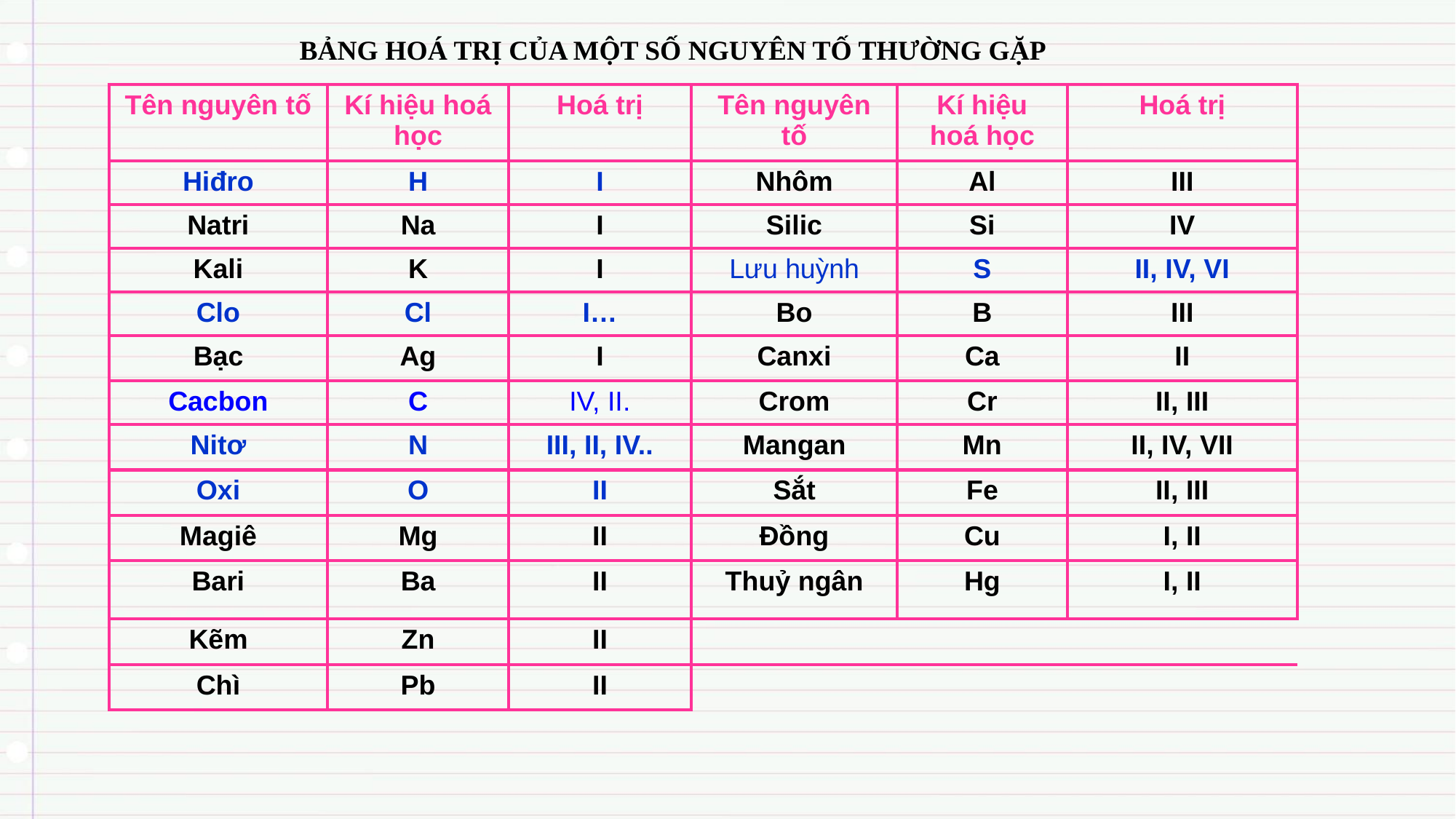

BẢNG HOÁ TRỊ CỦA MỘT SỐ NGUYÊN TỐ THƯỜNG GẶP
| Tên nguyên tố | Kí hiệu hoá học | Hoá trị | Tên nguyên tố | Kí hiệu hoá học | Hoá trị |
| --- | --- | --- | --- | --- | --- |
| Hiđro | H | I | Nhôm | Al | III |
| Natri | Na | I | Silic | Si | IV |
| Kali | K | I | Lưu huỳnh | S | II, IV, VI |
| Clo | Cl | I… | Bo | B | III |
| Bạc | Ag | I | Canxi | Ca | II |
| Cacbon | C | IV, II. | Crom | Cr | II, III |
| Nitơ | N | III, II, IV.. | Mangan | Mn | II, IV, VII |
| Oxi | O | II | Sắt | Fe | II, III |
| Magiê | Mg | II | Đồng | Cu | I, II |
| Bari | Ba | II | Thuỷ ngân | Hg | I, II |
| Kẽm | Zn | II |  |  |  |
| Chì | Pb | II |  |  |  |